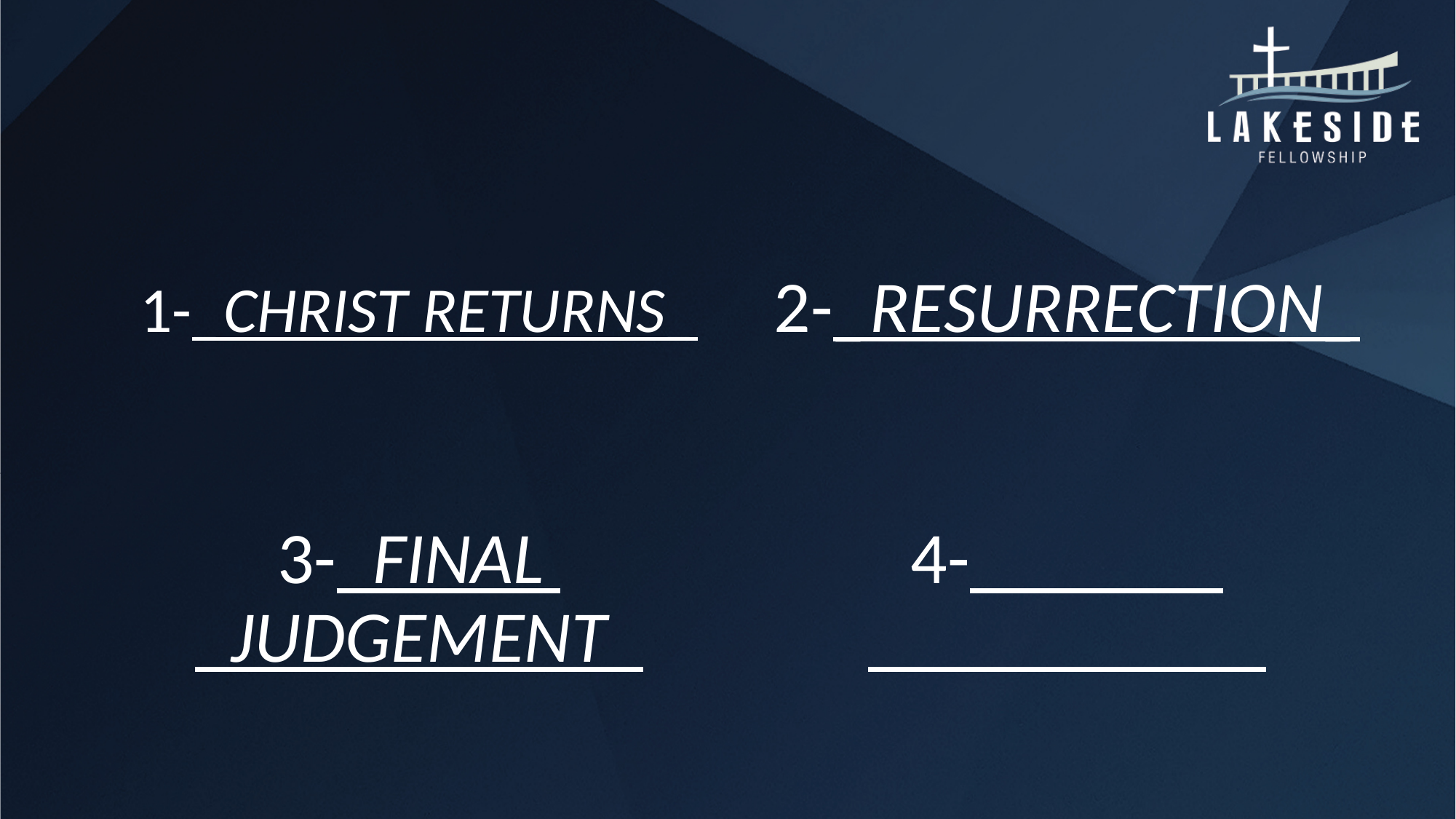

# 1-_CHRIST RETURNS_
2-_RESURRECTION_
3-_FINAL
_JUDGEMENT_
4-_______
___________